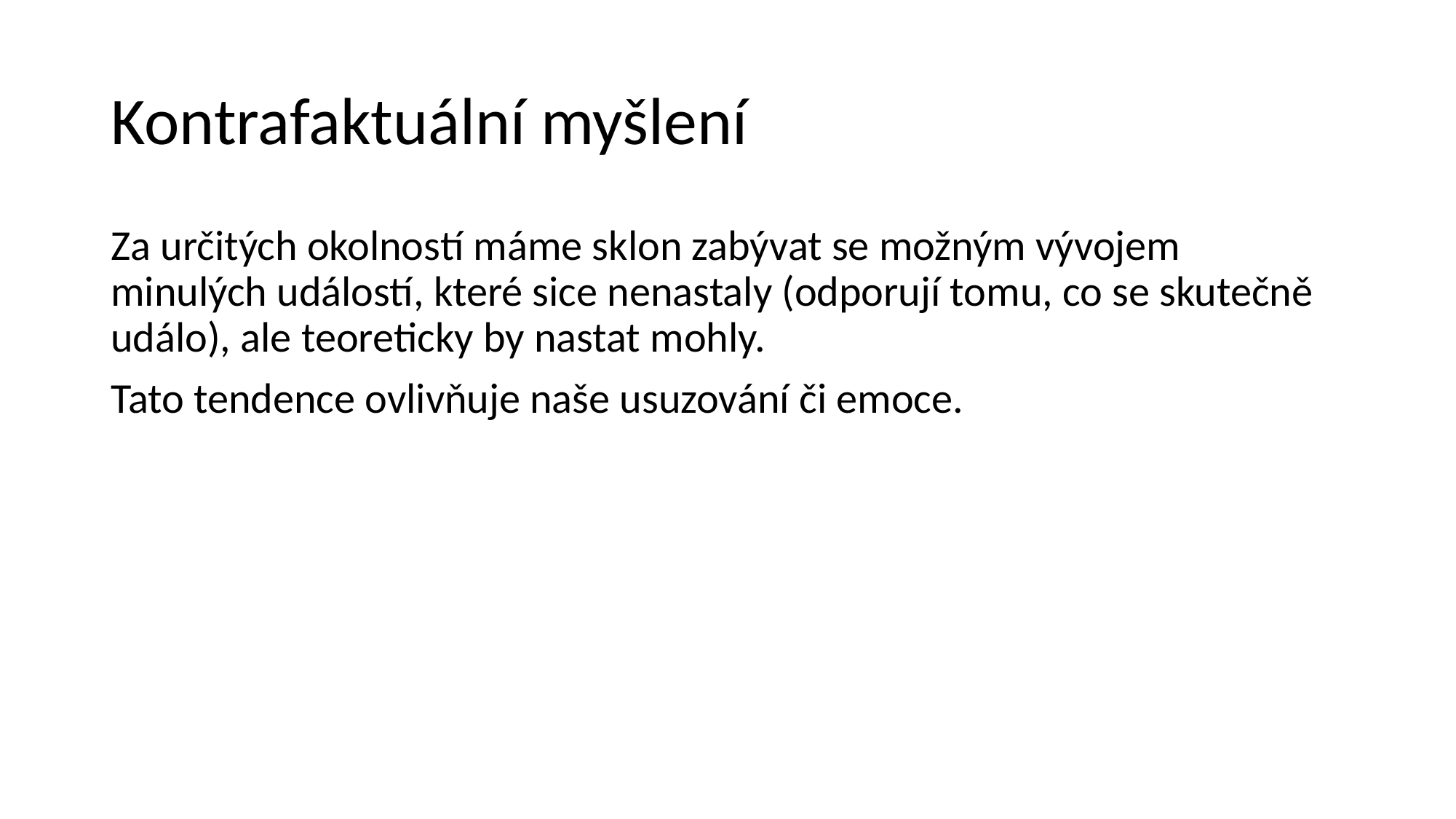

# Kontrafaktuální myšlení
Za určitých okolností máme sklon zabývat se možným vývojem minulých událostí, které sice nenastaly (odporují tomu, co se skutečně událo), ale teoreticky by nastat mohly.
Tato tendence ovlivňuje naše usuzování či emoce.